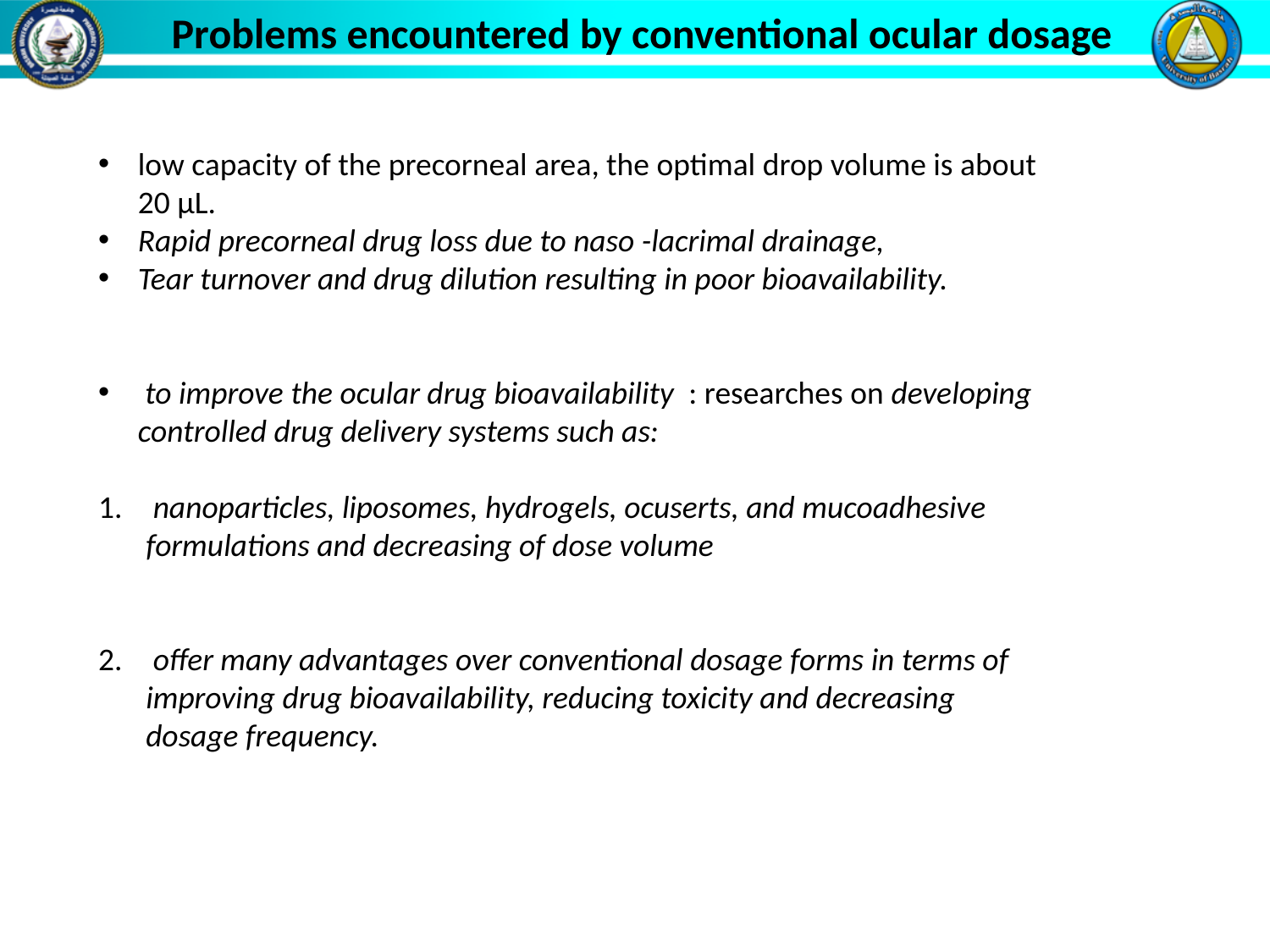

Problems encountered by conventional ocular dosage

low capacity of the precorneal area, the optimal drop volume is about 20 μL.
Rapid precorneal drug loss due to naso -lacrimal drainage,
Tear turnover and drug dilution resulting in poor bioavailability.

 to improve the ocular drug bioavailability  : researches on developing controlled drug delivery systems such as:

 nanoparticles, liposomes, hydrogels, ocuserts, and mucoadhesive formulations and decreasing of dose volume

 offer many advantages over conventional dosage forms in terms of improving drug bioavailability, reducing toxicity and decreasing dosage frequency.